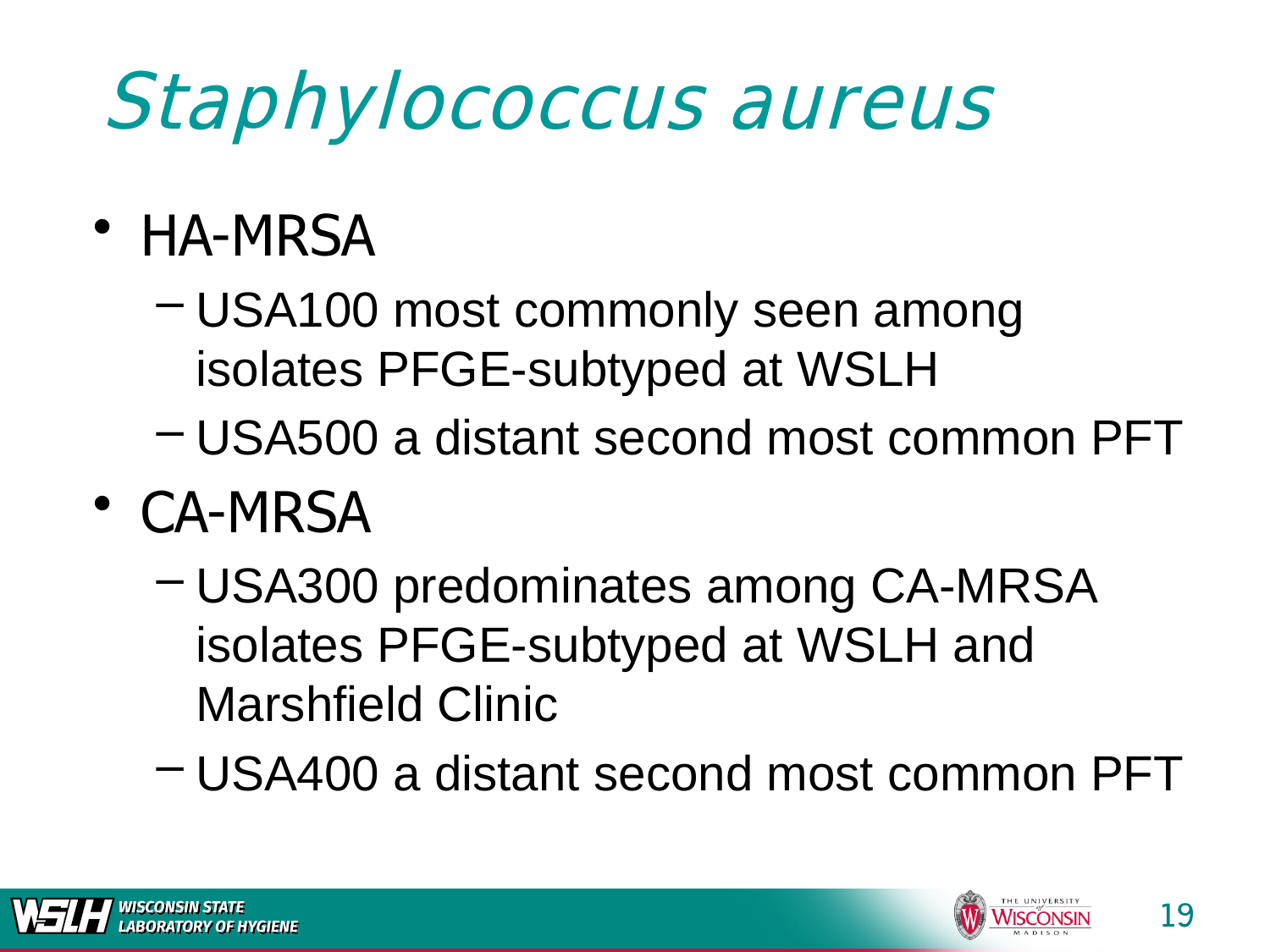

# Staphylococcus aureus
HA-MRSA
USA100 most commonly seen among isolates PFGE-subtyped at WSLH
USA500 a distant second most common PFT
CA-MRSA
USA300 predominates among CA-MRSA isolates PFGE-subtyped at WSLH and Marshfield Clinic
USA400 a distant second most common PFT
19